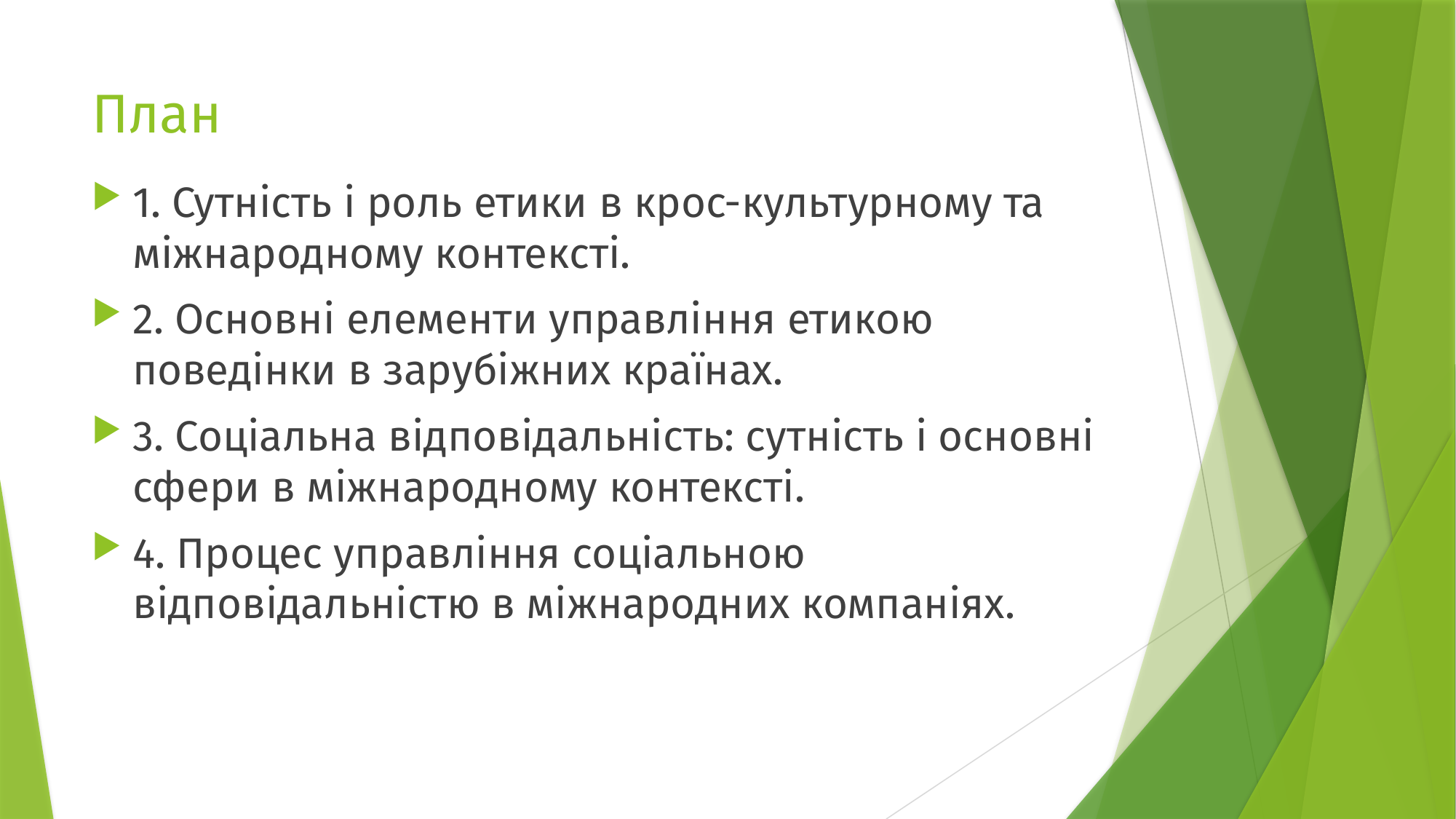

# План
1. Сутність і роль етики в крос-культурному та міжнародному контексті.
2. Основні елементи управління етикою поведінки в зарубіжних країнах.
3. Соціальна відповідальність: сутність і основні сфери в міжнародному контексті.
4. Процес управління соціальною відповідальністю в міжнародних компаніях.